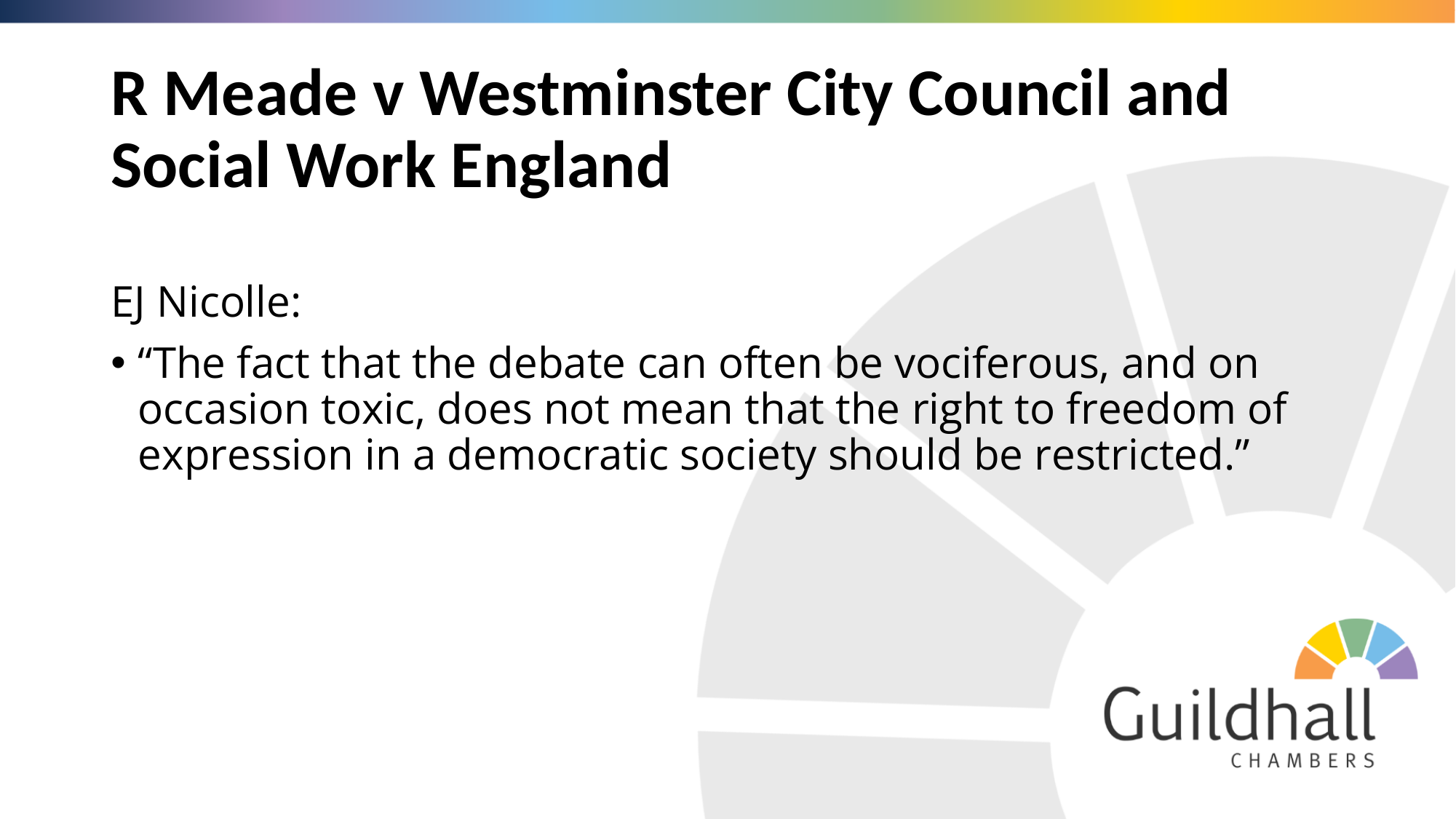

# R Meade v Westminster City Council and Social Work England
EJ Nicolle:
“The fact that the debate can often be vociferous, and on occasion toxic, does not mean that the right to freedom of expression in a democratic society should be restricted.”